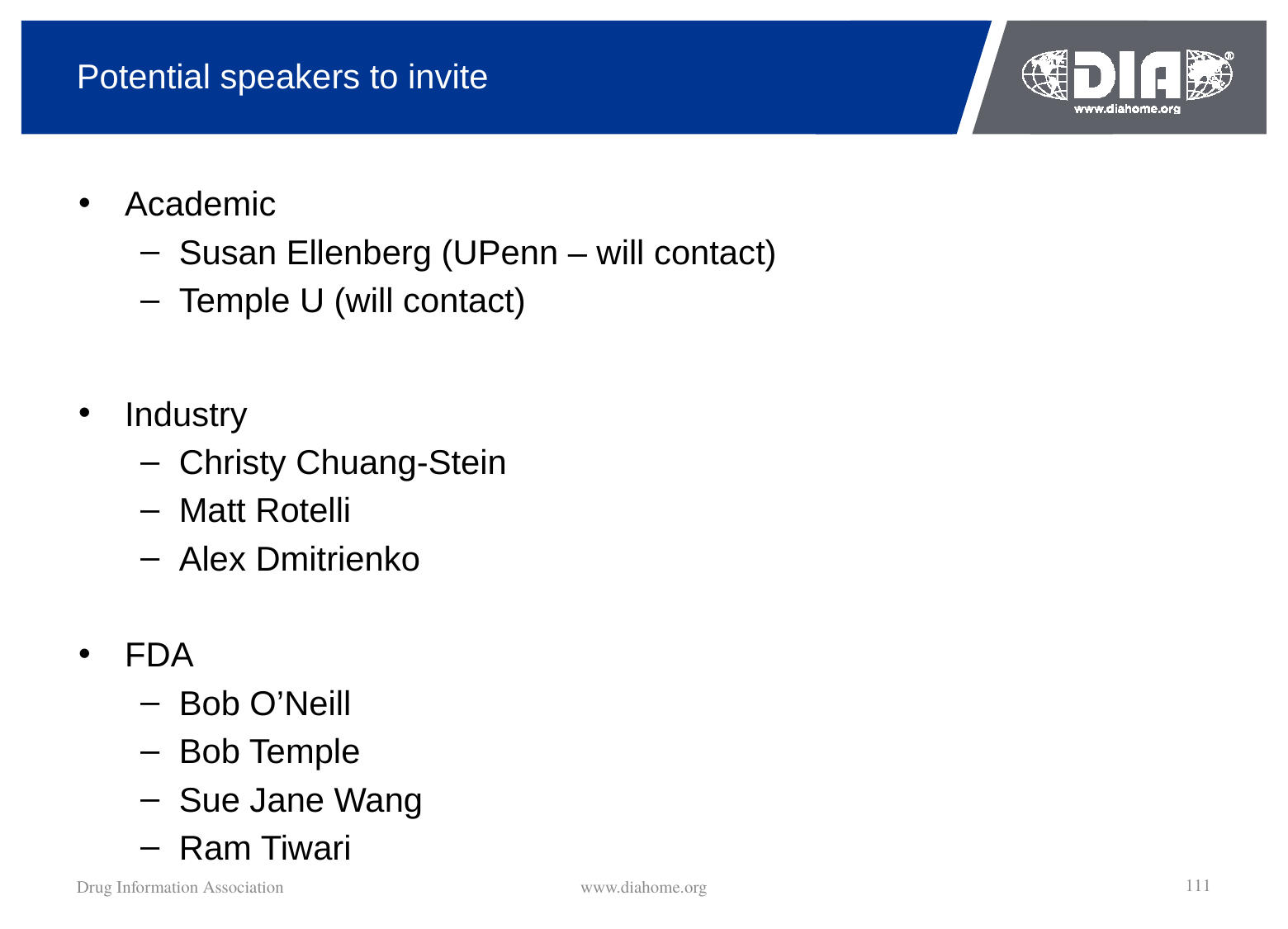

# Potential speakers to invite
Academic
Susan Ellenberg (UPenn – will contact)
Temple U (will contact)

Industry
Christy Chuang-Stein
Matt Rotelli
Alex Dmitrienko

FDA
Bob O’Neill
Bob Temple
Sue Jane Wang
Ram Tiwari
Drug Information Association
www.diahome.org
111